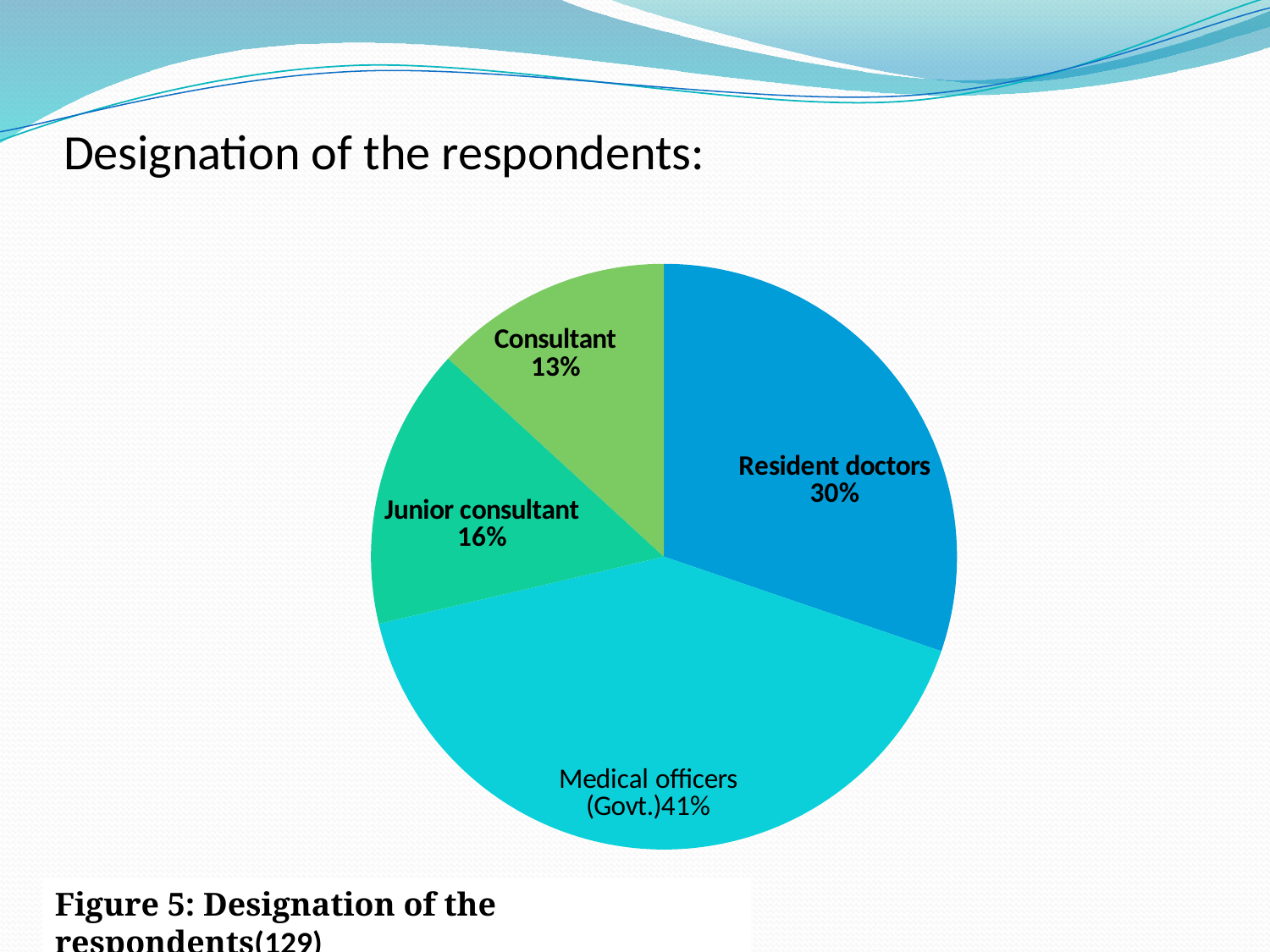

# Designation of the respondents:

### Chart

| Category |  |
|---|---|
| Designation | None |
| Resident doctors | 39.0 |
| Medical officers | 53.0 |
| Junior consultant | 20.0 |
| Consultant | 17.0 |
Figure 5: Designation of the respondents(129)